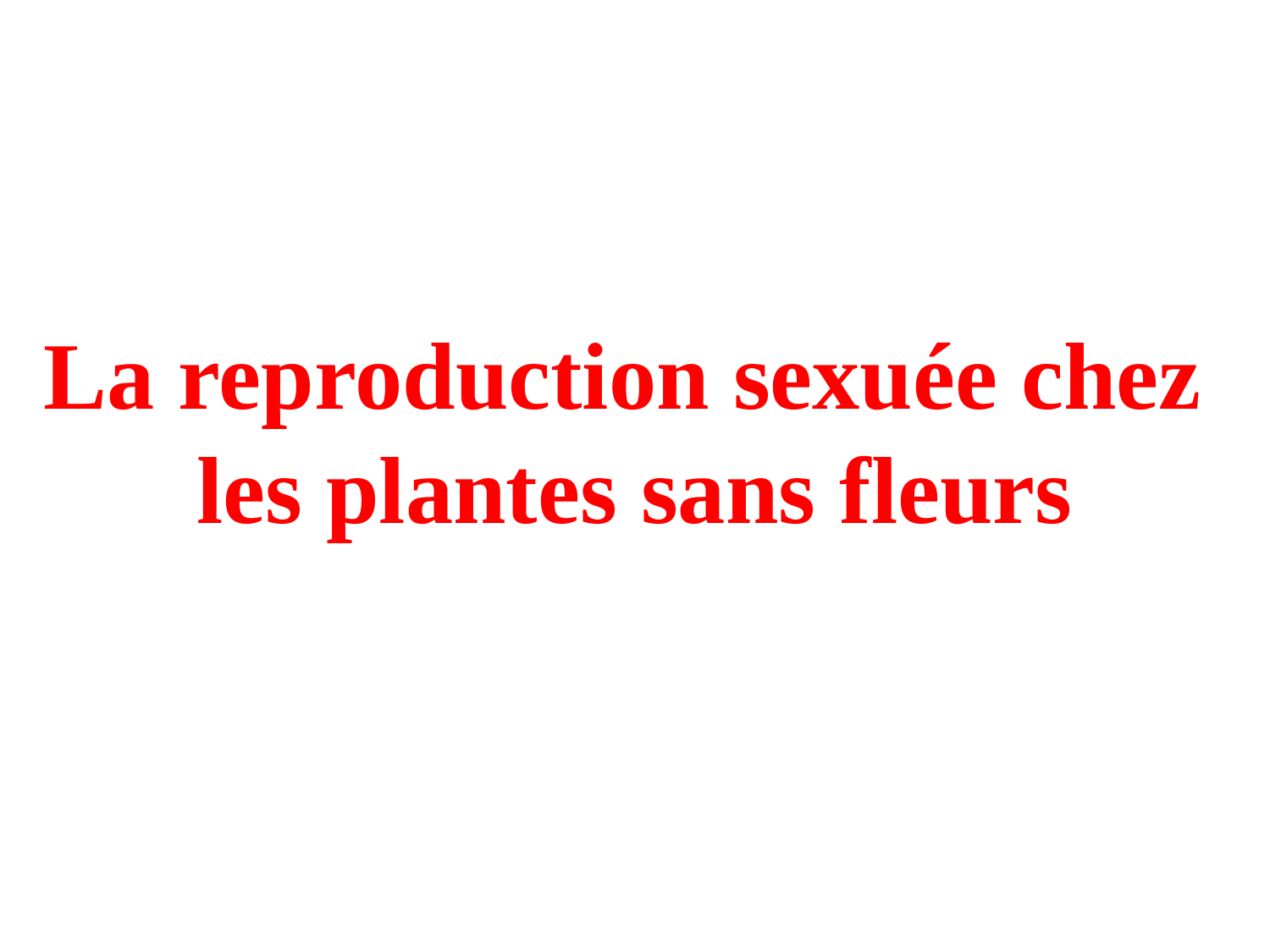

La reproduction sexuée chez
 les plantes sans fleurs